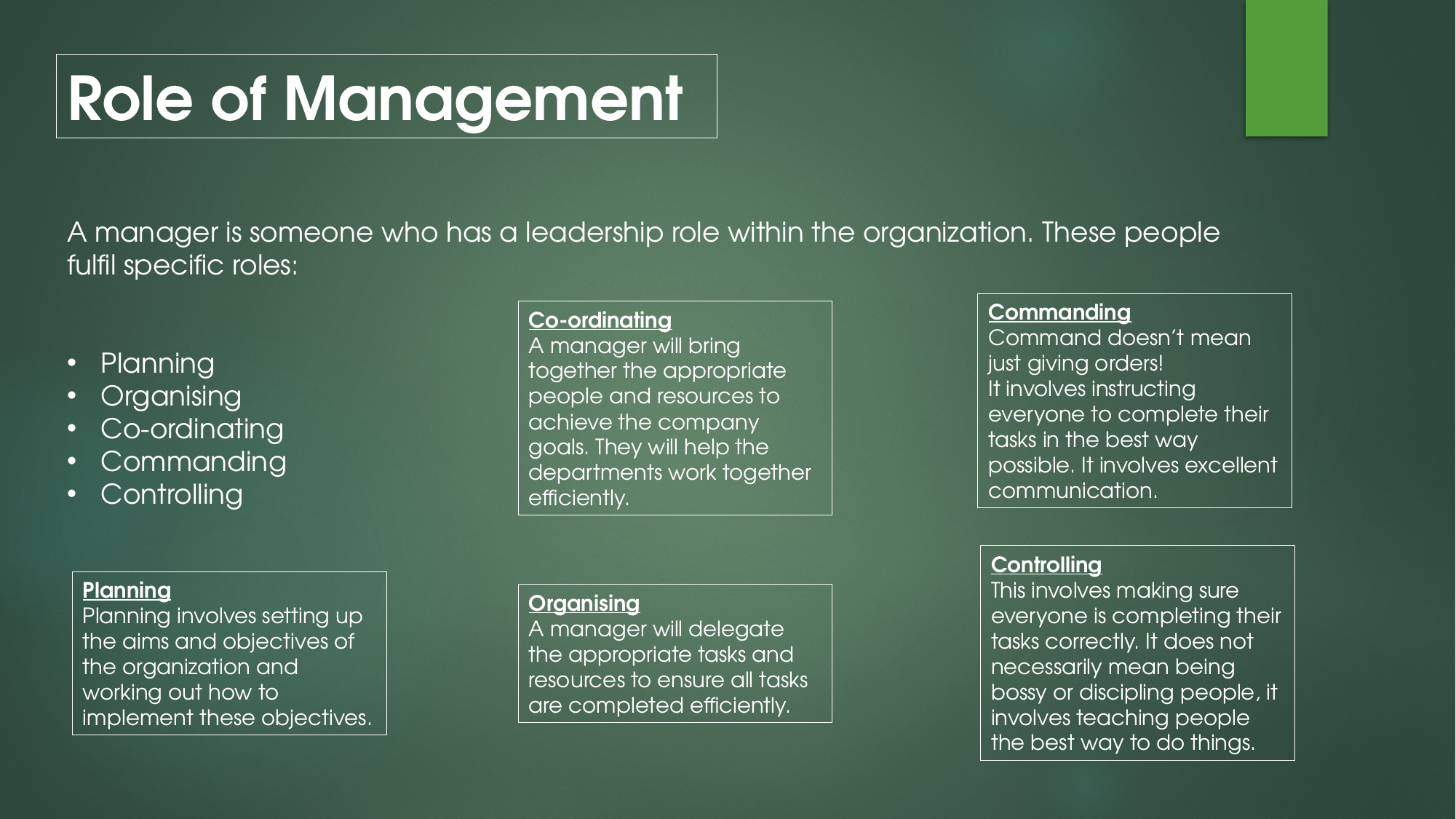

Role of Management
A manager is someone who has a leadership role within the organization. These people fulfil specific roles:

Planning
Organising
Co-ordinating
Commanding
Controlling

Commanding
Command doesn’t mean just giving orders!
It involves instructing everyone to complete their tasks in the best way possible. It involves excellent communication.
Co-ordinating
A manager will bring together the appropriate people and resources to achieve the company goals. They will help the departments work together efficiently.
Controlling
This involves making sure everyone is completing their tasks correctly. It does not necessarily mean being bossy or discipling people, it involves teaching people the best way to do things.
Planning
Planning involves setting up the aims and objectives of the organization and working out how to implement these objectives.
Organising
A manager will delegate the appropriate tasks and resources to ensure all tasks are completed efficiently.